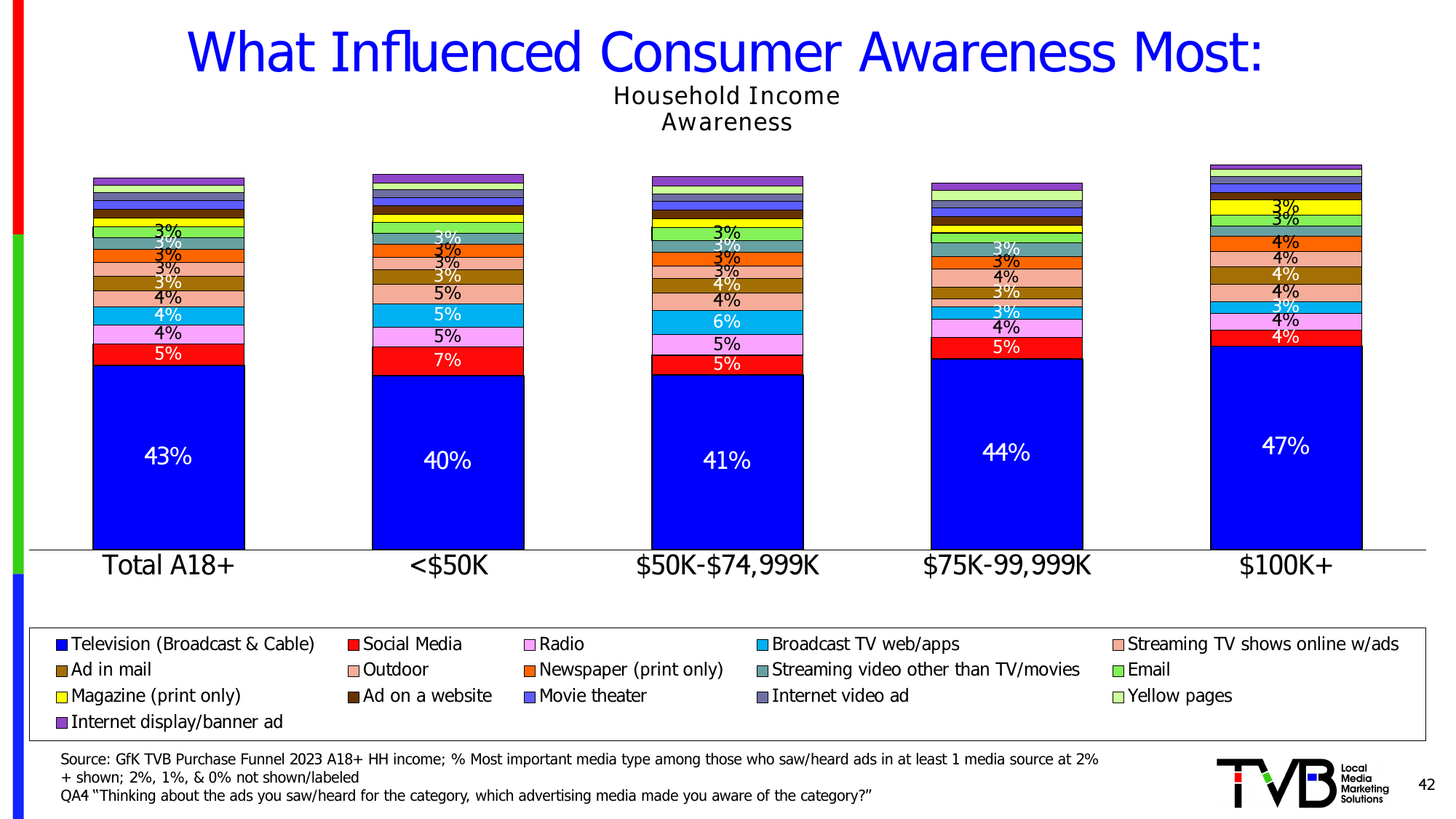

# What Influenced Consumer Awareness Most: Household Income Awareness

### Chart

| Category | Television (Broadcast & Cable) | Social Media | Radio | Broadcast TV web/apps | Streaming TV shows online w/ads | Ad in mail | Outdoor | Newspaper (print only) | Streaming video other than TV/movies | Email | Magazine (print only) | Ad on a website | Movie theater | Internet video ad | Yellow pages  | Internet display/banner ad |
|---|---|---|---|---|---|---|---|---|---|---|---|---|---|---|---|---|
| Total A18+ | 0.427 | 0.05 | 0.044 | 0.041 | 0.038 | 0.034 | 0.031 | 0.031 | 0.027 | 0.025 | 0.021 | 0.02 | 0.02 | 0.019 | 0.017 | 0.016 |
| <$50K | 0.404 | 0.06593107757024881 | 0.046 | 0.053 | 0.046 | 0.033 | 0.03 | 0.029 | 0.026 | 0.026 | 0.018 | 0.02 | 0.019 | 0.018 | 0.016 | 0.019 |
| $50K-$74,999K | 0.405 | 0.046 | 0.047 | 0.057 | 0.039 | 0.035 | 0.028 | 0.033 | 0.026 | 0.031 | 0.019 | 0.021 | 0.021 | 0.016 | 0.018 | 0.022 |
| $75K-99,999K | 0.442 | 0.05 | 0.042 | 0.029 | 0.018 | 0.027 | 0.043 | 0.028 | 0.032 | 0.023 | 0.018 | 0.019 | 0.021 | 0.017 | 0.023 | 0.018 |
| $100K+ | 0.472 | 0.037 | 0.039 | 0.027 | 0.04 | 0.04 | 0.036 | 0.036 | 0.023 | 0.026 | 0.034 | 0.017 | 0.021 | 0.017 | 0.017 | 0.01 |
Source: GfK TVB Purchase Funnel 2023 A18+ HH income; % Most important media type among those who saw/heard ads in at least 1 media source at 2%+ shown; 2%, 1%, & 0% not shown/labeled
QA4 “Thinking about the ads you saw/heard for the category, which advertising media made you aware of the category?”
42